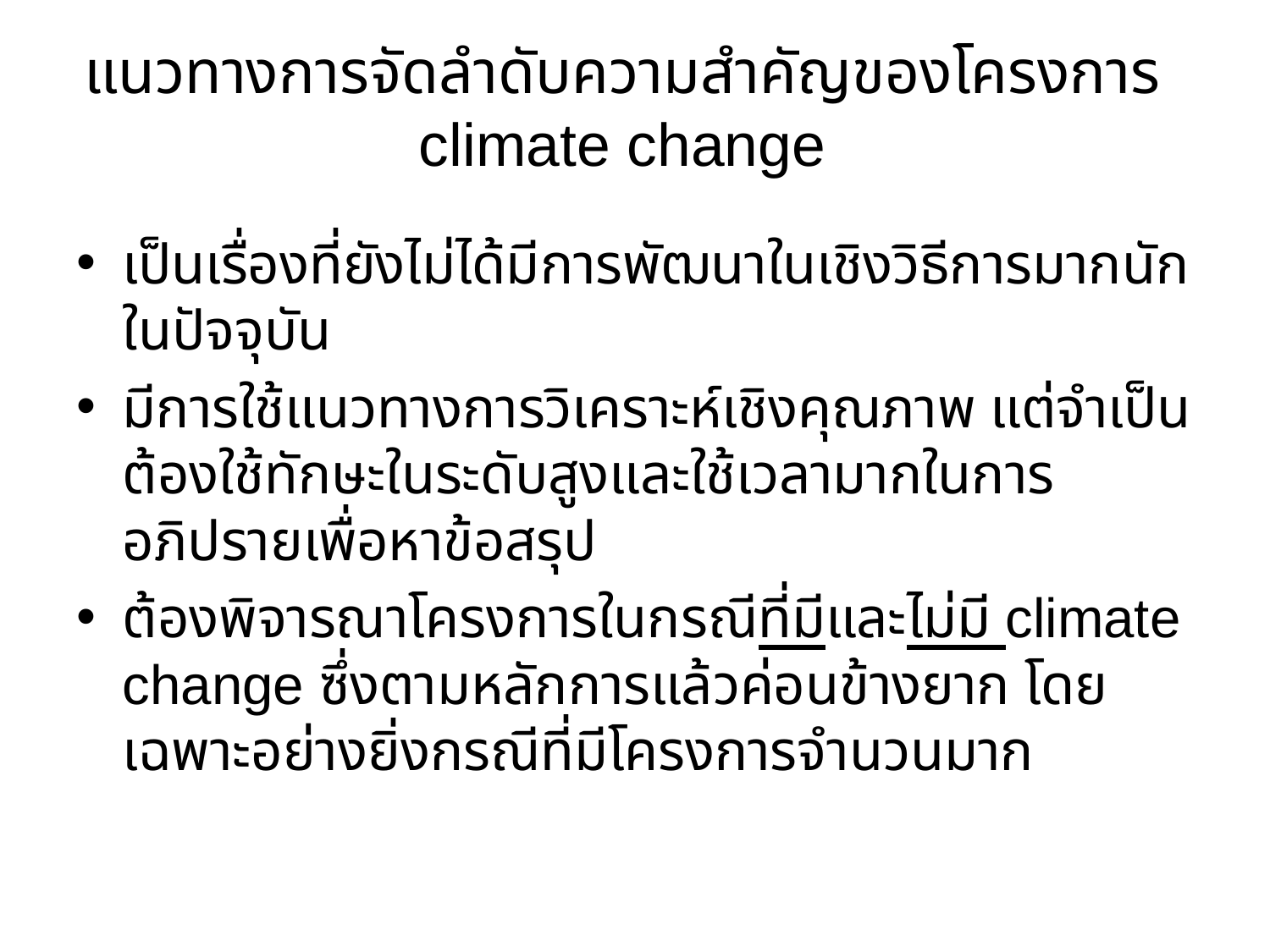

# แนวทางการจัดลำดับความสำคัญของโครงการ climate change
เป็นเรื่องที่ยังไม่ได้มีการพัฒนาในเชิงวิธีการมากนักในปัจจุบัน
มีการใช้แนวทางการวิเคราะห์เชิงคุณภาพ แต่จำเป็นต้องใช้ทักษะในระดับสูงและใช้เวลามากในการอภิปรายเพื่อหาข้อสรุป
ต้องพิจารณาโครงการในกรณีที่มีและไม่มี climate change ซึ่งตามหลักการแล้วค่อนข้างยาก โดยเฉพาะอย่างยิ่งกรณีที่มีโครงการจำนวนมาก